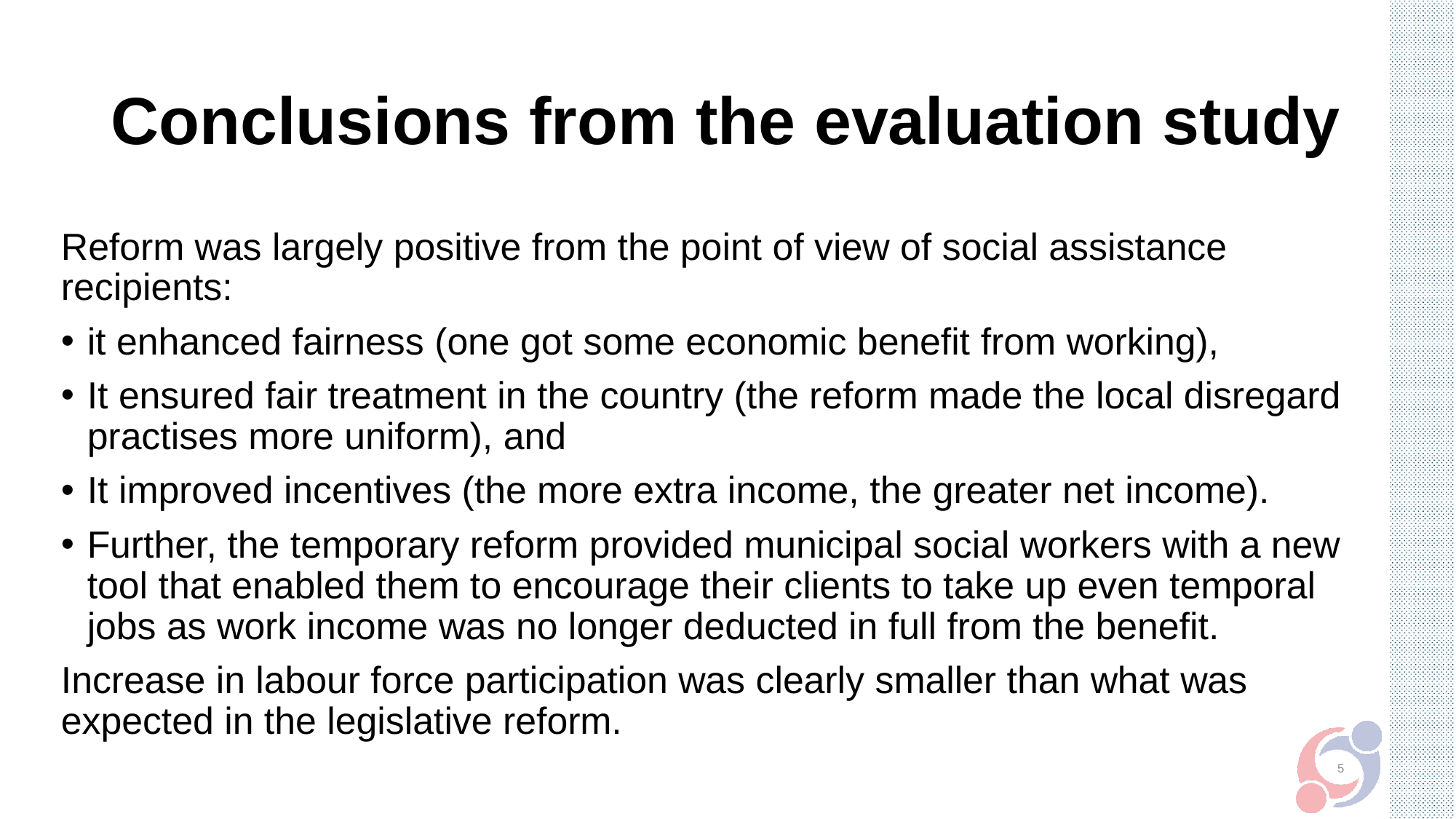

# Conclusions from the evaluation study
Reform was largely positive from the point of view of social assistance recipients:
it enhanced fairness (one got some economic benefit from working),
It ensured fair treatment in the country (the reform made the local disregard practises more uniform), and
It improved incentives (the more extra income, the greater net income).
Further, the temporary reform provided municipal social workers with a new tool that enabled them to encourage their clients to take up even temporal jobs as work income was no longer deducted in full from the benefit.
Increase in labour force participation was clearly smaller than what was expected in the legislative reform.

5